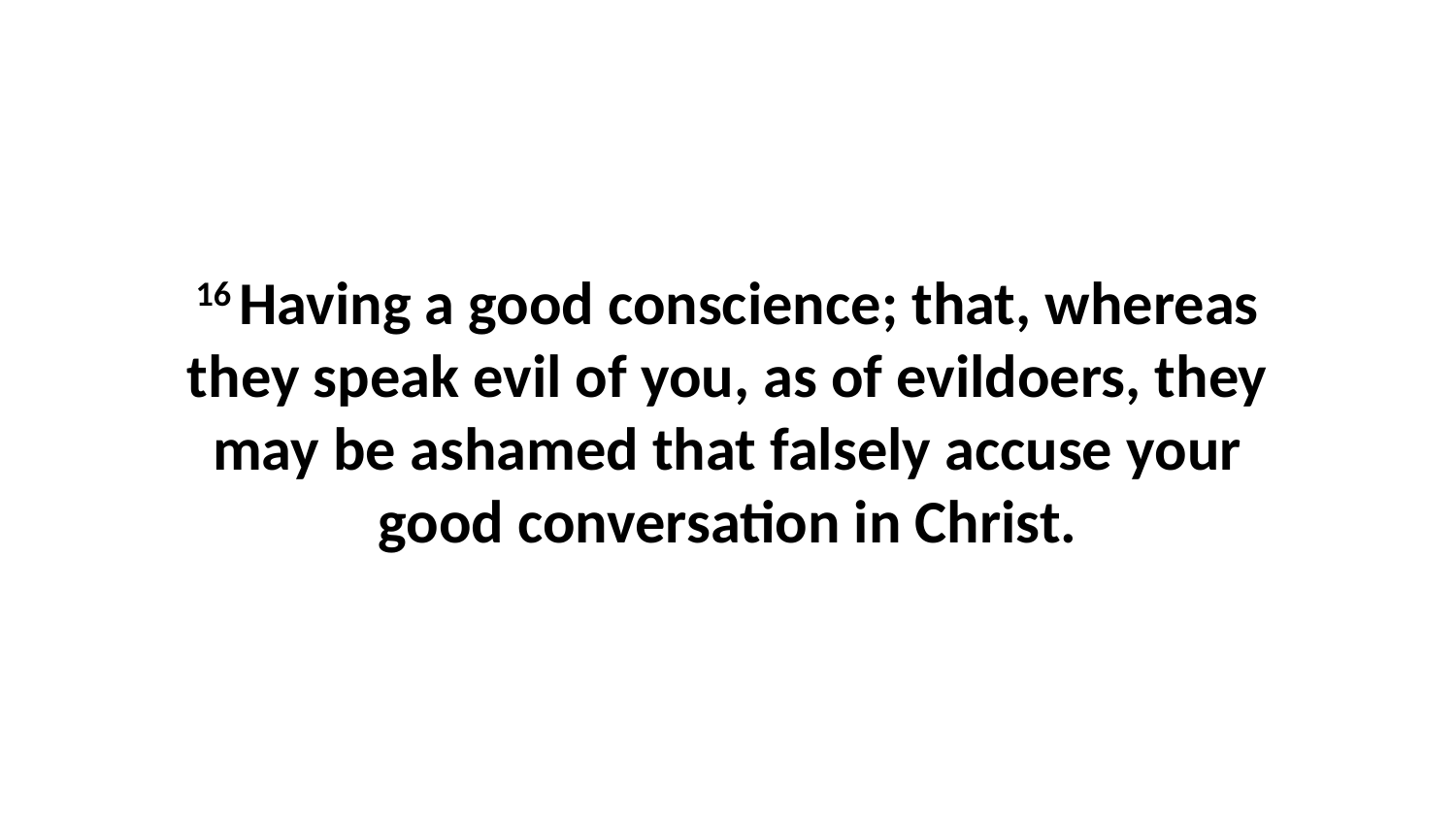

16 Having a good conscience; that, whereas they speak evil of you, as of evildoers, they may be ashamed that falsely accuse your good conversation in Christ.